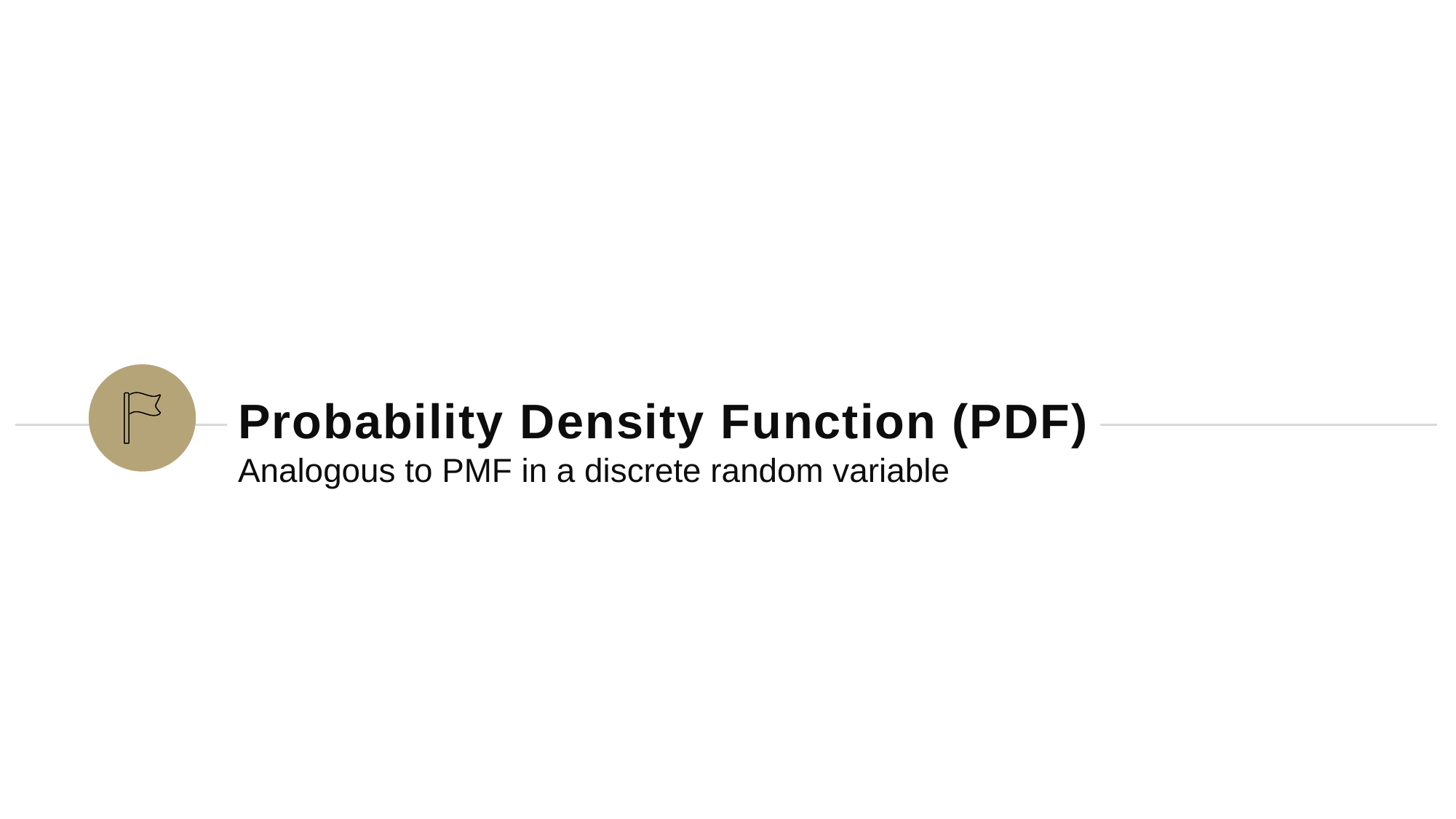

# Probability Density Function (PDF)
Analogous to PMF in a discrete random variable